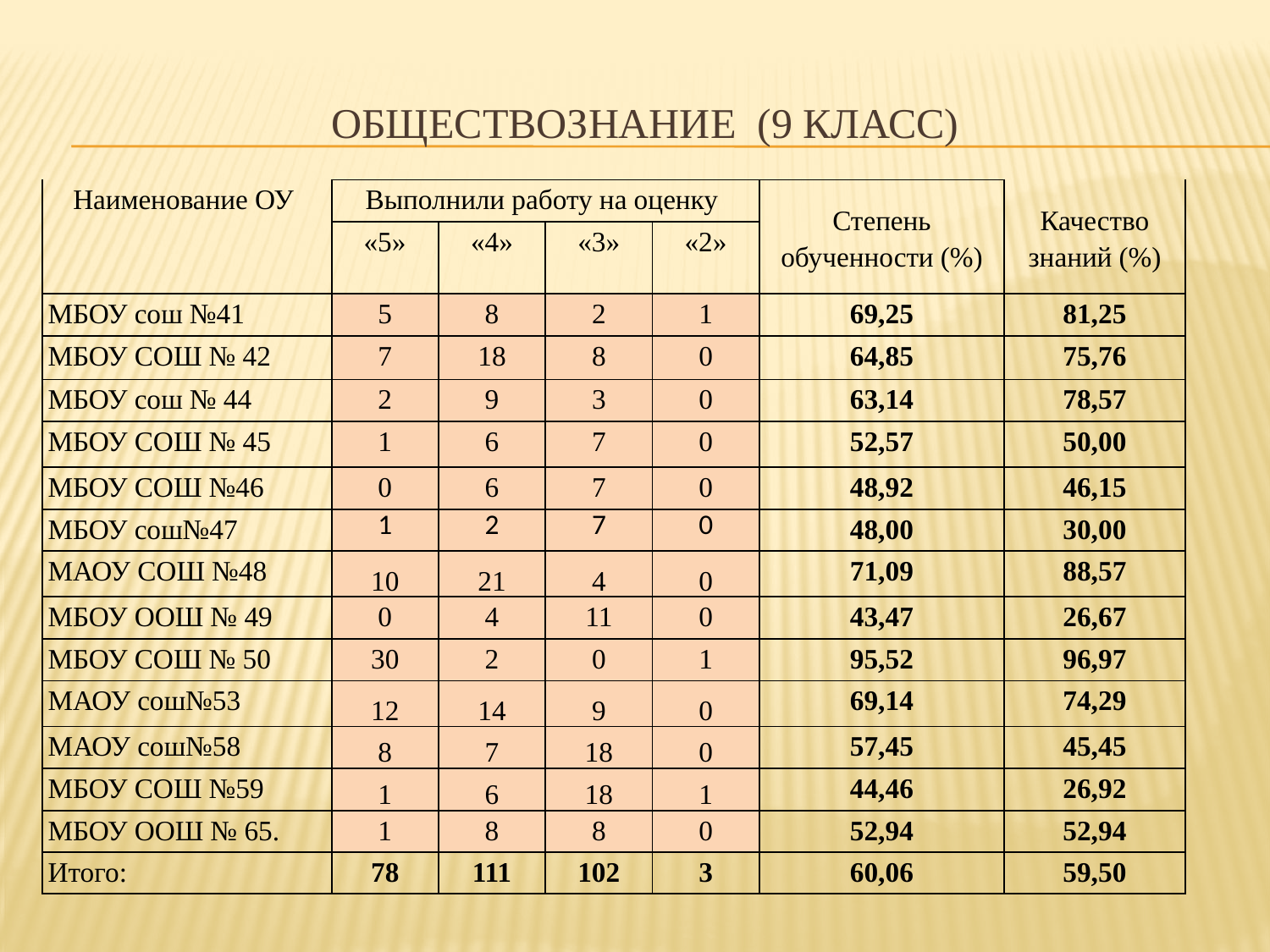

# Обществознание  (9 класс)
| Наименование ОУ | Выполнили работу на оценку |  |  |  | Степень обученности (%) | Качество знаний (%) |
| --- | --- | --- | --- | --- | --- | --- |
|  | «5» | «4» | «3» | «2» |  |  |
| МБОУ сош №41 | 5 | 8 | 2 | 1 | 69,25 | 81,25 |
| МБОУ СОШ № 42 | 7 | 18 | 8 | 0 | 64,85 | 75,76 |
| МБОУ сош № 44 | 2 | 9 | 3 | 0 | 63,14 | 78,57 |
| МБОУ СОШ № 45 | 1 | 6 | 7 | 0 | 52,57 | 50,00 |
| МБОУ СОШ №46 | 0 | 6 | 7 | 0 | 48,92 | 46,15 |
| МБОУ сош№47 | 1 | 2 | 7 | 0 | 48,00 | 30,00 |
| МАОУ СОШ №48 | 10 | 21 | 4 | 0 | 71,09 | 88,57 |
| МБОУ ООШ № 49 | 0 | 4 | 11 | 0 | 43,47 | 26,67 |
| МБОУ СОШ № 50 | 30 | 2 | 0 | 1 | 95,52 | 96,97 |
| МАОУ сош№53 | 12 | 14 | 9 | 0 | 69,14 | 74,29 |
| МАОУ сош№58 | 8 | 7 | 18 | 0 | 57,45 | 45,45 |
| МБОУ СОШ №59 | 1 | 6 | 18 | 1 | 44,46 | 26,92 |
| МБОУ ООШ № 65. | 1 | 8 | 8 | 0 | 52,94 | 52,94 |
| Итого: | 78 | 111 | 102 | 3 | 60,06 | 59,50 |